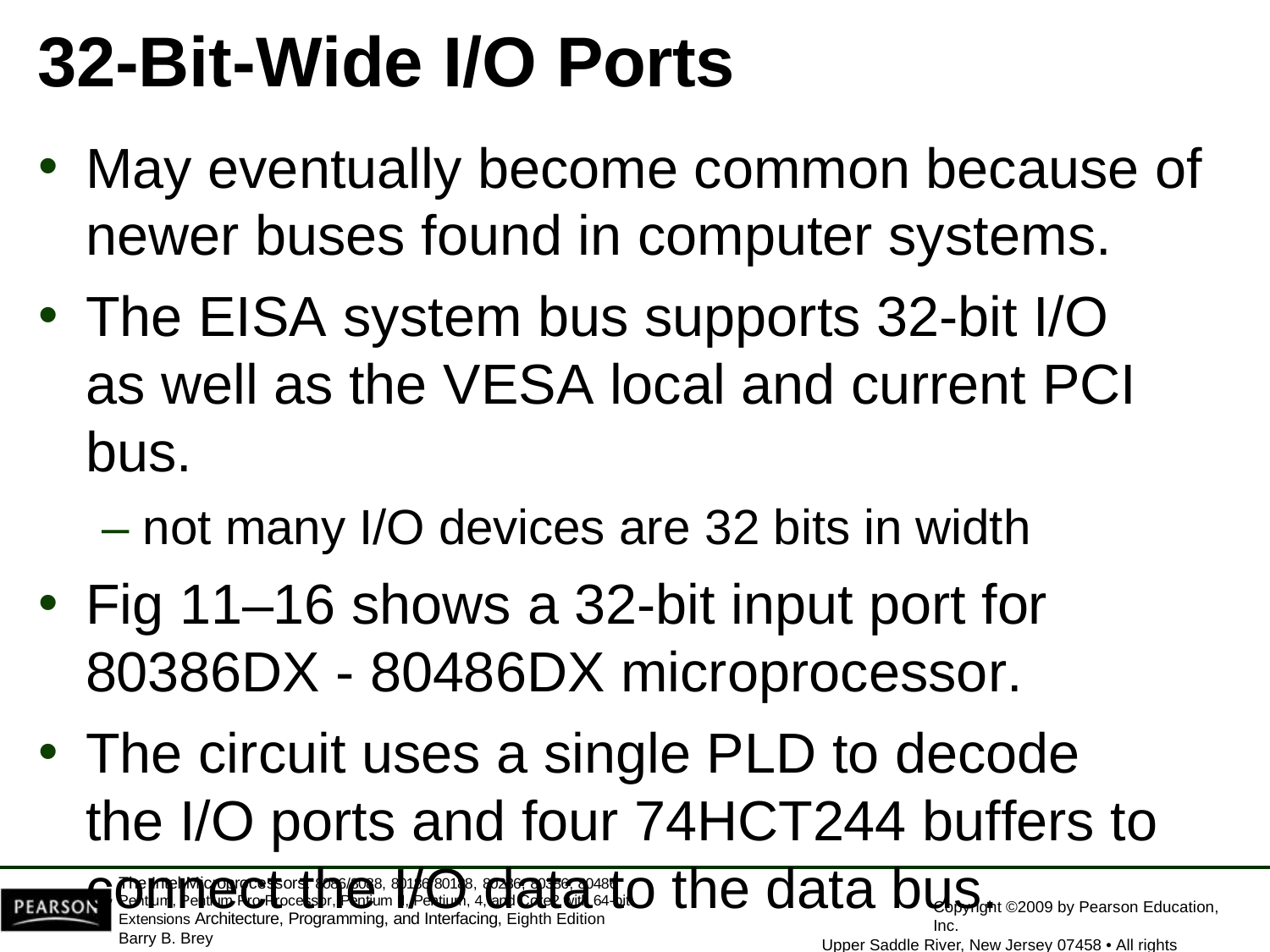

# 32-Bit-Wide I/O Ports
May eventually become common because of
newer buses found in computer systems.

The EISA system bus supports 32-bit I/O as well as the VESA local and current PCI bus.

– not many I/O devices are 32 bits in width

Fig 11–16 shows a 32-bit input port for
80386DX - 80486DX microprocessor.

The circuit uses a single PLD to decode the I/O ports and four 74HCT244 buffers to connect the I/O data to the data bus.
The Intel Microprocessors: 8086/8088, 80186/80188, 80286, 80386, 80486 Pentium, Pentium Pro Processor, Pentium II, Pentium, 4, and Core2 with 64-bit Extensions Architecture, Programming, and Interfacing, Eighth Edition
Barry B. Brey

Copyright ©2009 by Pearson Education, Inc.
Upper Saddle River, New Jersey 07458 • All rights reserved.